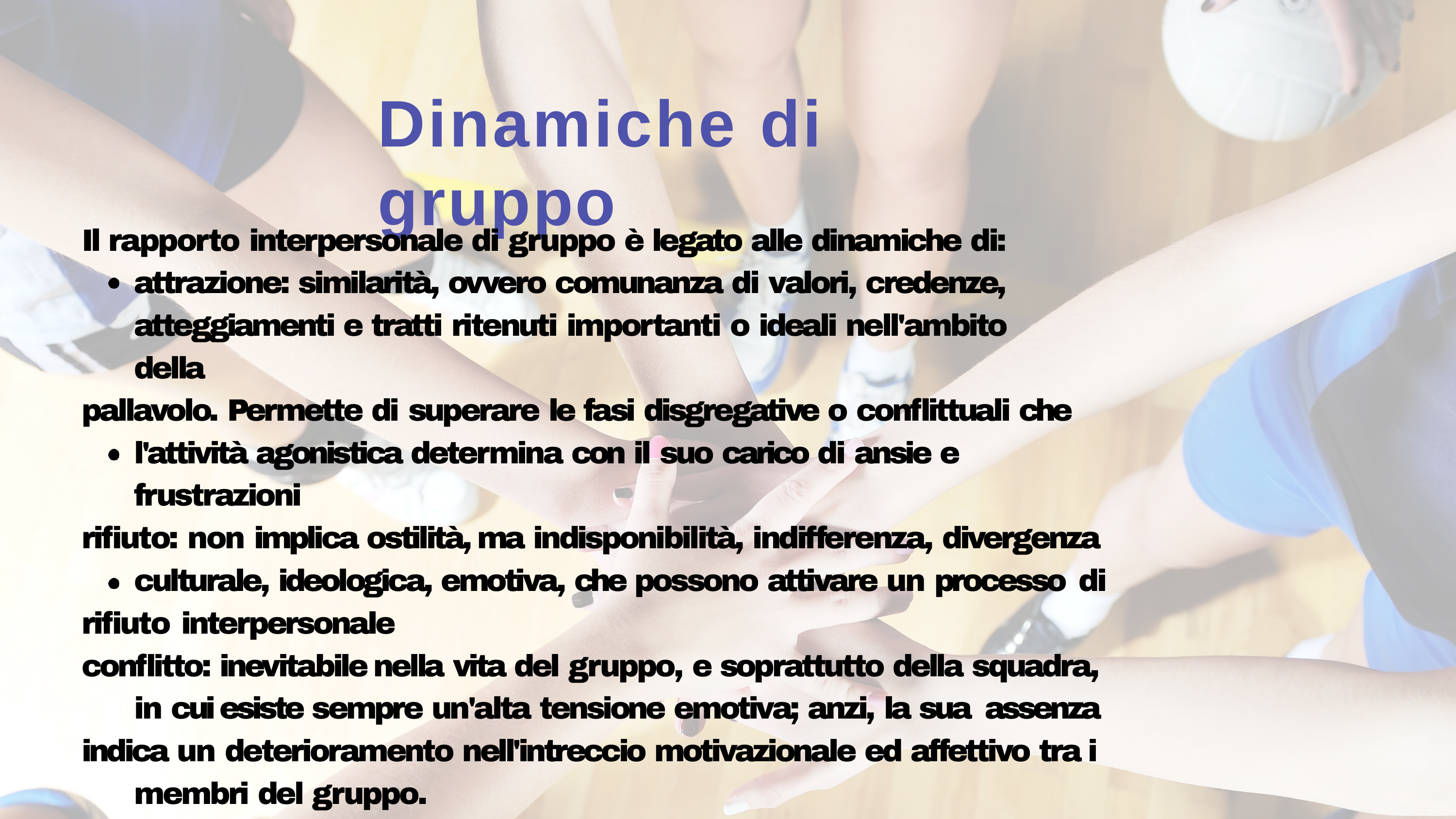

# Dinamiche di gruppo
Il rapporto interpersonale di gruppo è legato alle dinamiche di:  attrazione: similarità, ovvero comunanza di valori, credenze,  atteggiamenti e tratti ritenuti importanti o ideali nell'ambito della
pallavolo. Permette di superare le fasi disgregative o conflittuali che  l'attività agonistica determina con il suo carico di ansie e frustrazioni
rifiuto: non implica ostilità, ma indisponibilità, indifferenza, divergenza  culturale, ideologica, emotiva, che possono attivare un processo di
rifiuto interpersonale
conflitto: inevitabile nella vita del gruppo, e soprattutto della squadra,  in cui esiste sempre un'alta tensione emotiva; anzi, la sua assenza
indica un deterioramento nell'intreccio motivazionale ed affettivo tra i  membri del gruppo.